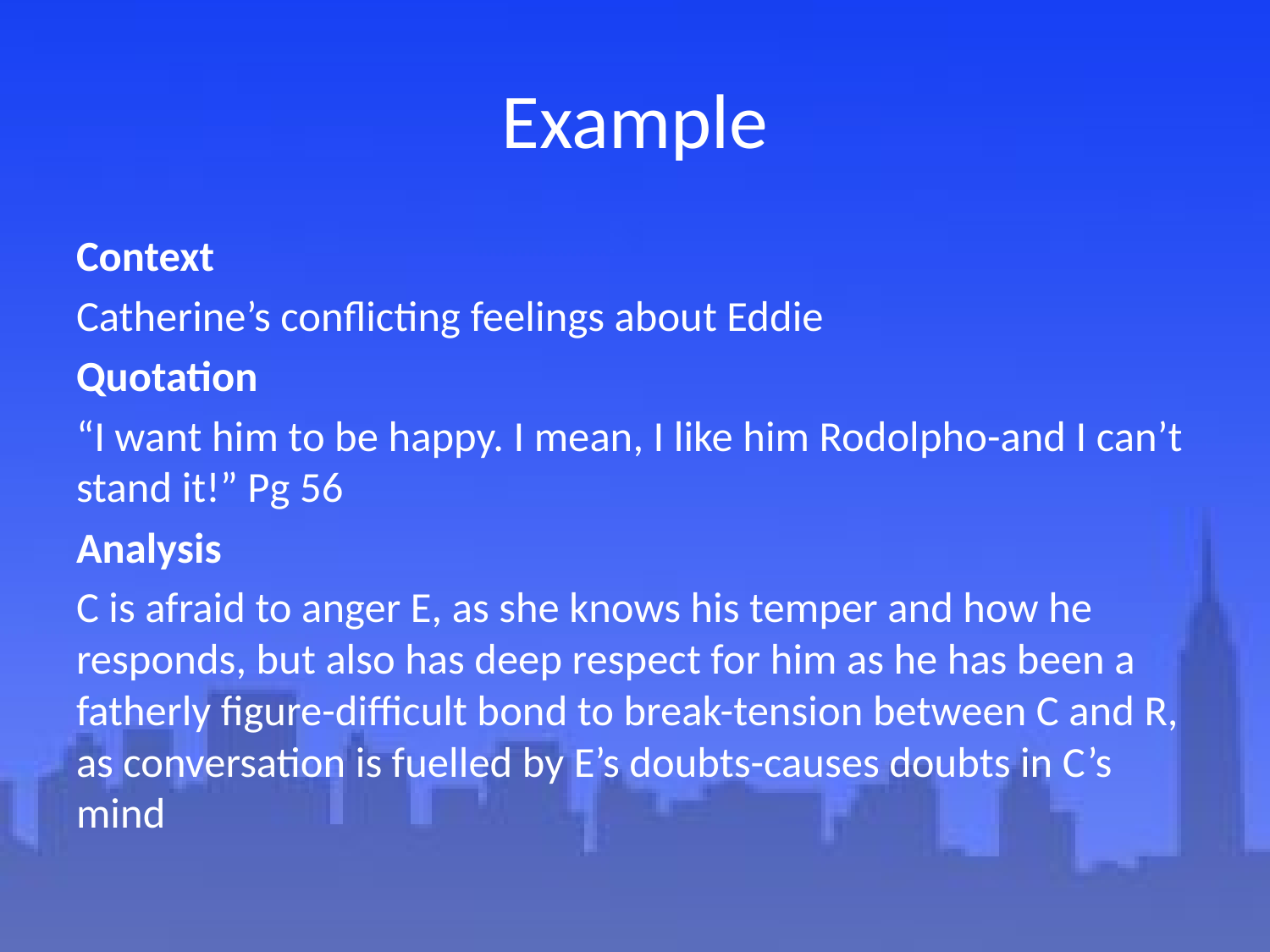

# Example
Context
Catherine’s conflicting feelings about Eddie
Quotation
“I want him to be happy. I mean, I like him Rodolpho-and I can’t stand it!” Pg 56
Analysis
C is afraid to anger E, as she knows his temper and how he responds, but also has deep respect for him as he has been a fatherly figure-difficult bond to break-tension between C and R, as conversation is fuelled by E’s doubts-causes doubts in C’s mind